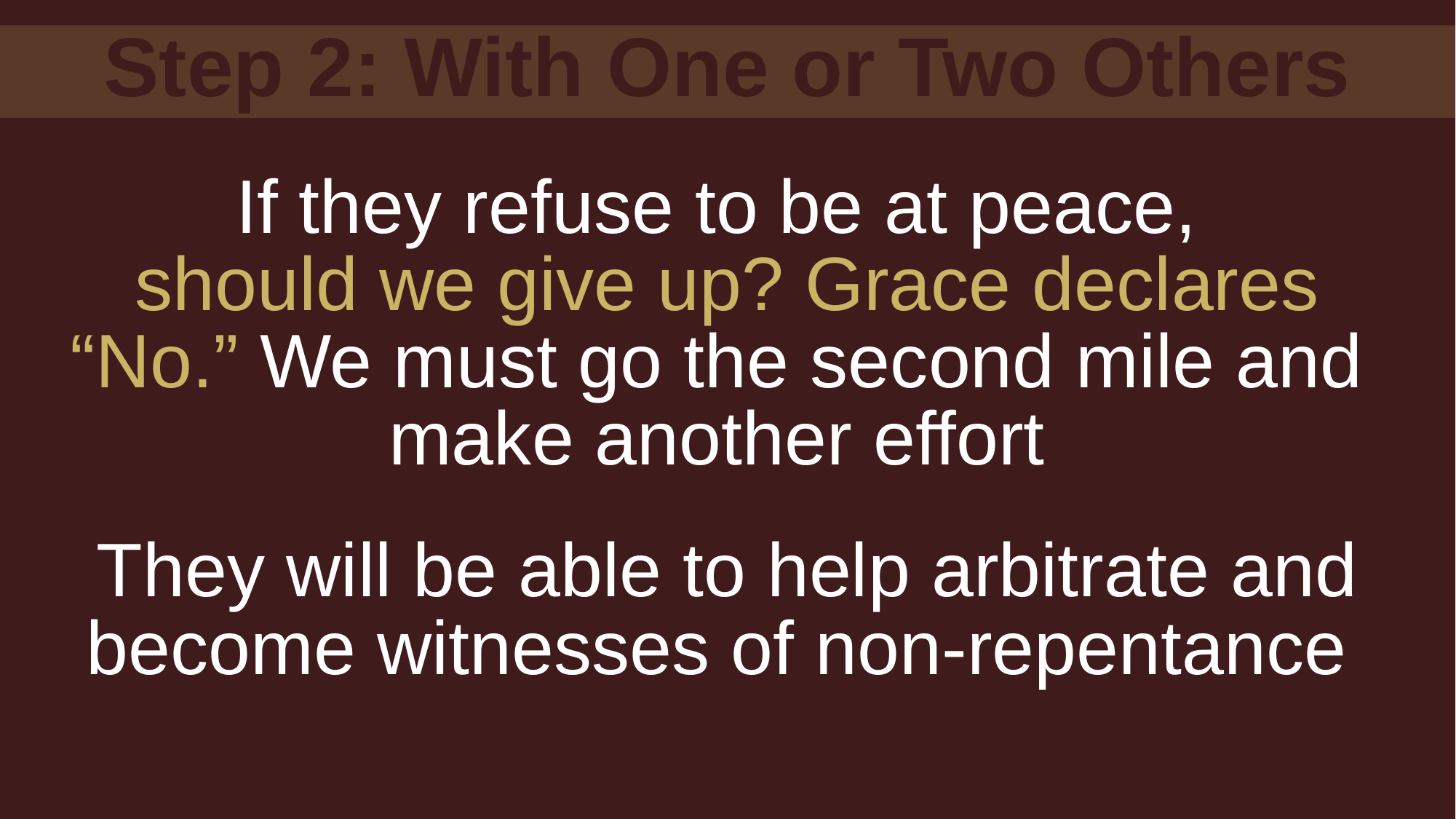

Step 2: With One or Two Others
If they refuse to be at peace,
should we give up? Grace declares “No.” We must go the second mile and
make another effort
They will be able to help arbitrate and become witnesses of non-repentance